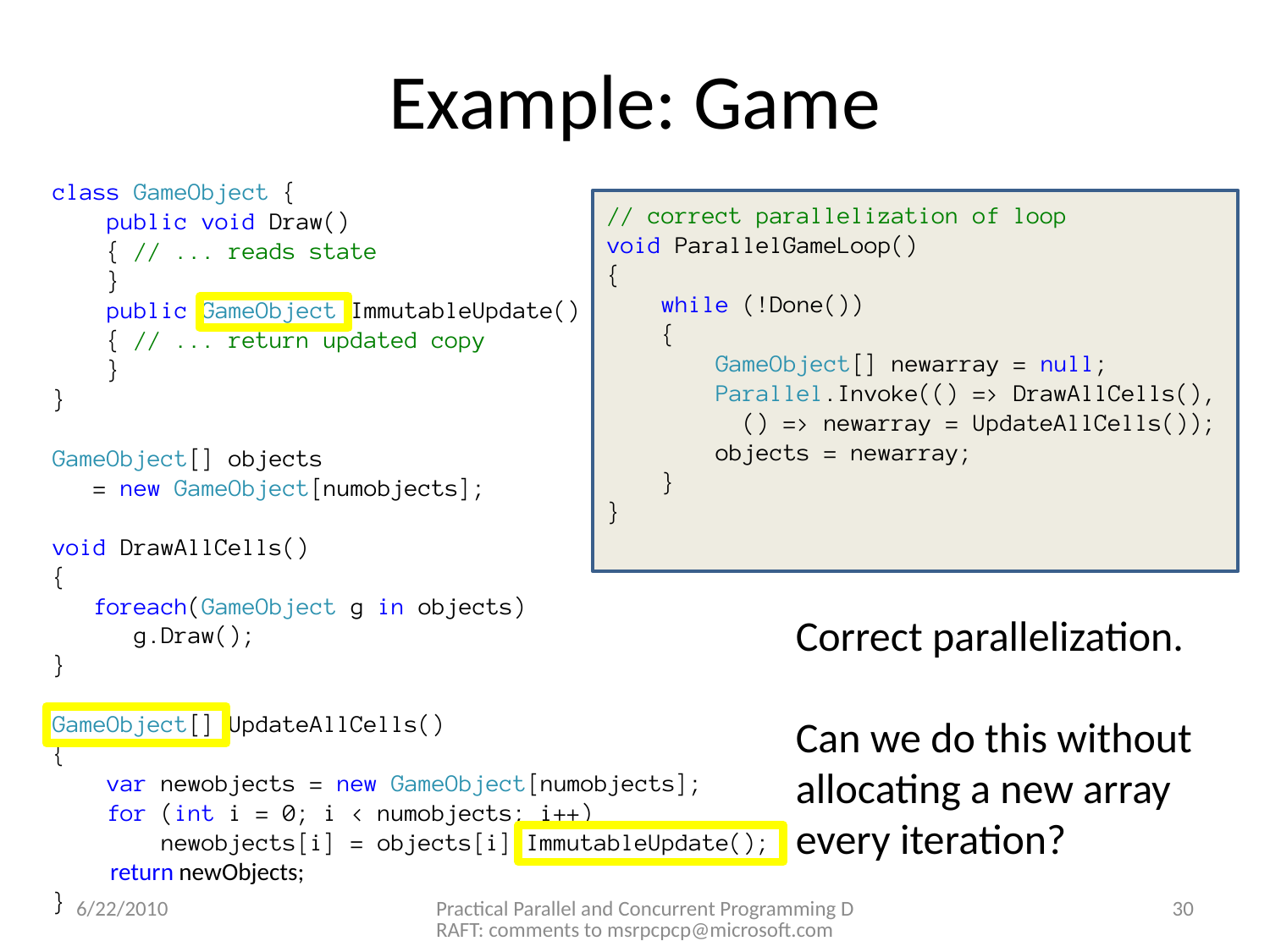

# Example: Game
        class GameObject {
            public void Draw()
            { // ... reads state
            }
            public GameObject ImmutableUpdate()
            { // ... return updated copy
            }
        }

        GameObject[] objects
           = new GameObject[numobjects];

        void DrawAllCells()
        {
           foreach(GameObject g in objects)
              g.Draw();
        }

        GameObject[] UpdateAllCells()
        {
            var newobjects = new GameObject[numobjects];
            for (int i = 0; i < numobjects; i++)
                newobjects[i] = objects[i].ImmutableUpdate();
	       return newObjects;
        }

        // correct parallelization of loop
        void ParallelGameLoop()
        {
            while (!Done())
            {
                GameObject[] newarray = null;
                Parallel.Invoke(() => DrawAllCells(),
                  () => newarray = UpdateAllCells());
                objects = newarray;
            }
        }

Correct parallelization.

Can we do this without allocating a new array every iteration?
6/22/2010
Practical Parallel and Concurrent Programming DRAFT: comments to msrpcpcp@microsoft.com
30